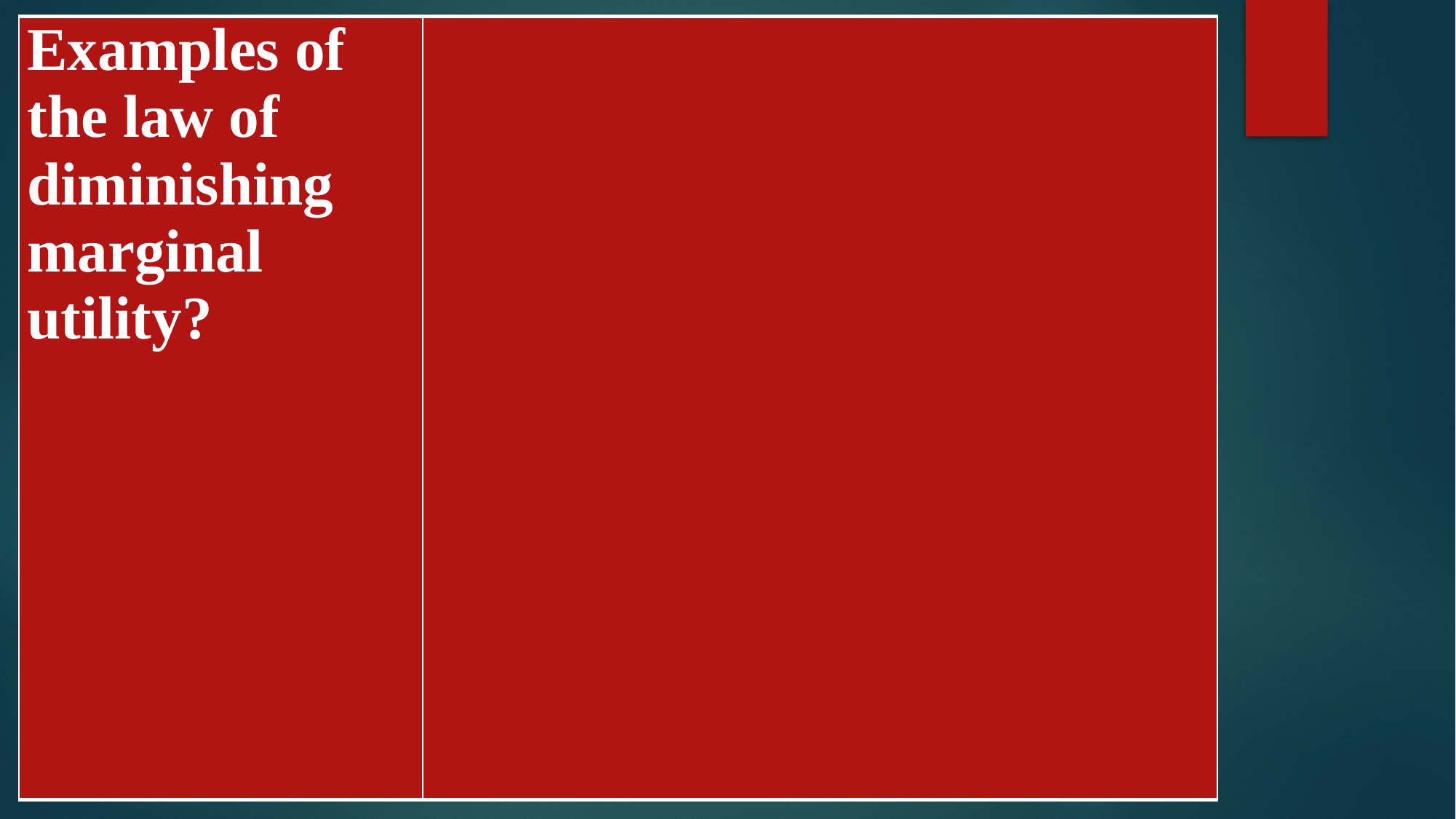

| Examples of the law of diminishing marginal utility? |  |
| --- | --- |